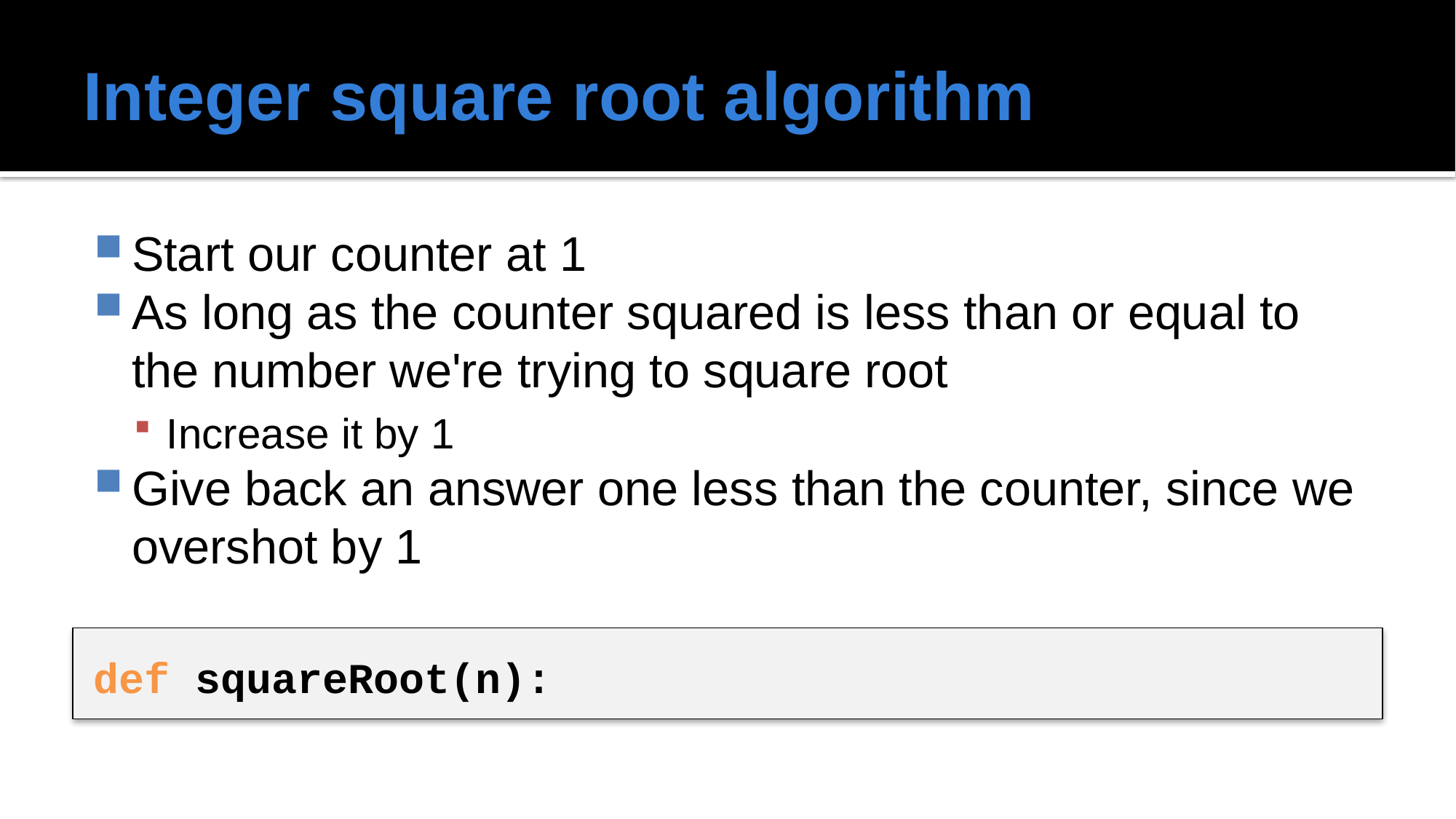

# Integer square root algorithm
Start our counter at 1
As long as the counter squared is less than or equal to the number we're trying to square root
Increase it by 1
Give back an answer one less than the counter, since we overshot by 1

def squareRoot(n):